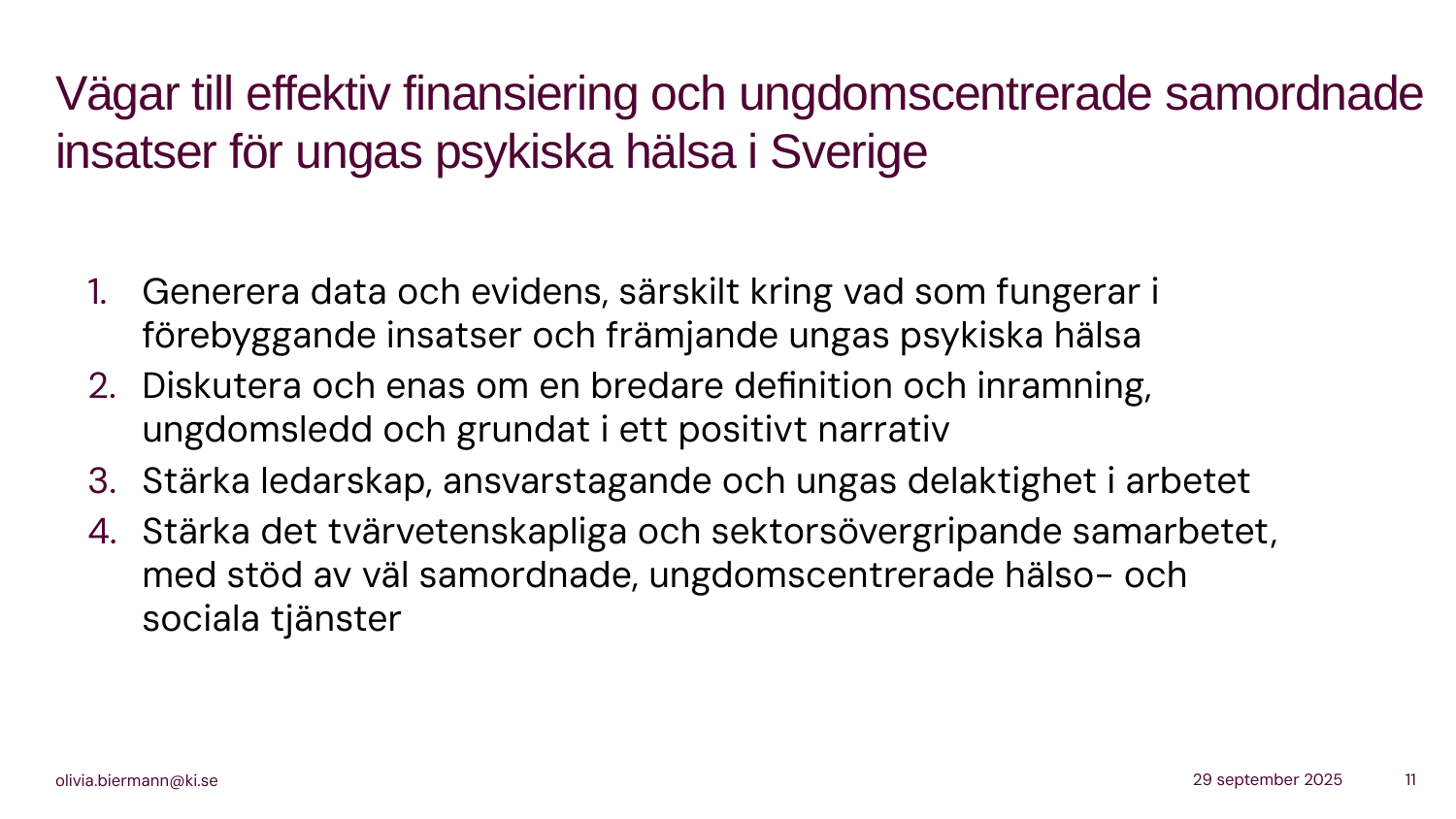

# Vägar till effektiv finansiering och ungdomscentrerade samordnade insatser för ungas psykiska hälsa i Sverige
Generera data och evidens, särskilt kring vad som fungerar i förebyggande insatser och främjande ungas psykiska hälsa
Diskutera och enas om en bredare definition och inramning, ungdomsledd och grundat i ett positivt narrativ
Stärka ledarskap, ansvarstagande och ungas delaktighet i arbetet
Stärka det tvärvetenskapliga och sektorsövergripande samarbetet, med stöd av väl samordnade, ungdomscentrerade hälso- och sociala tjänster
29 september 2025
11
olivia.biermann@ki.se
olivia.biermann@ki.se